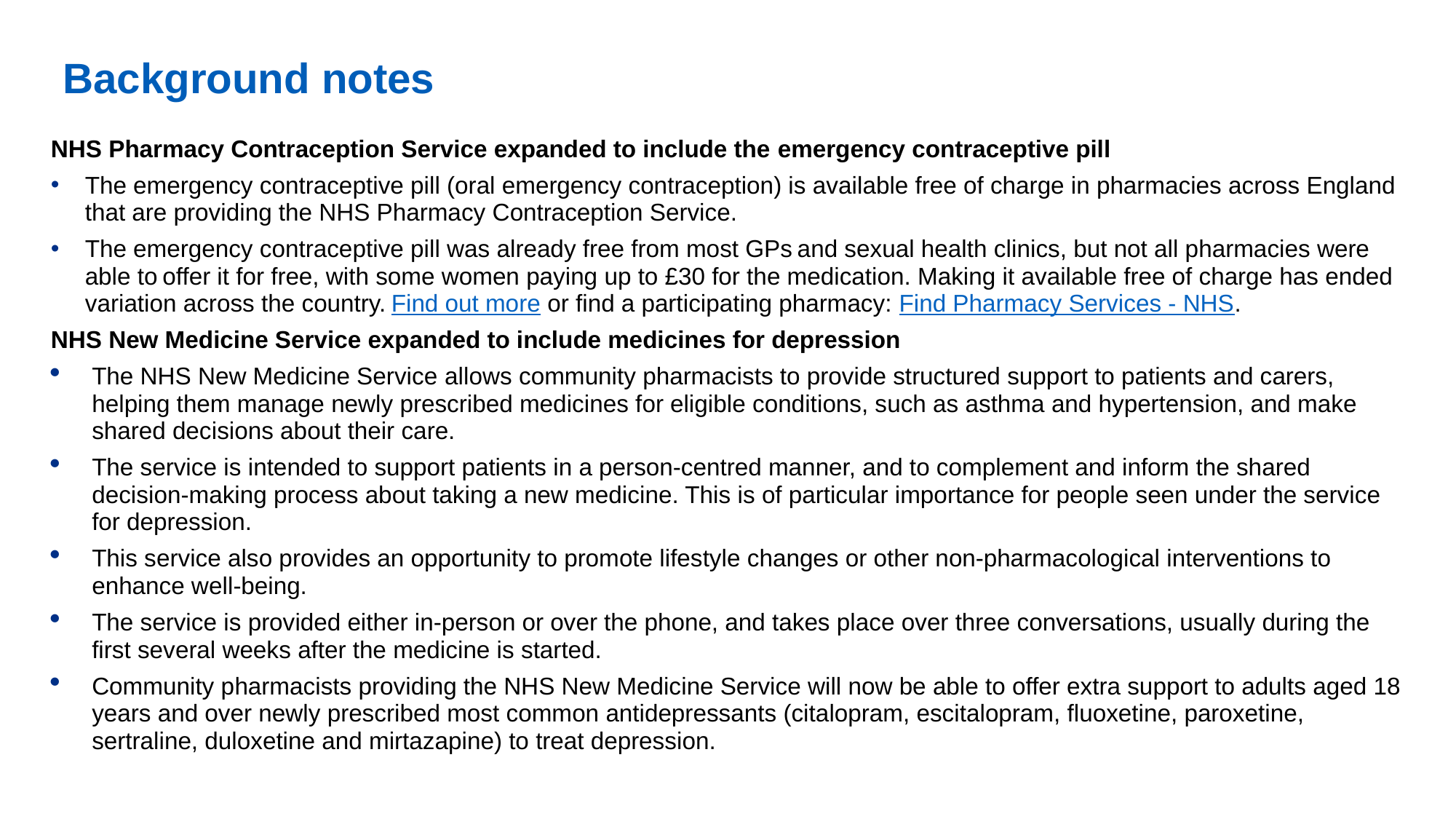

Background notes
NHS Pharmacy Contraception Service expanded to include the emergency contraceptive pill
The emergency contraceptive pill (oral emergency contraception) is available free of charge in pharmacies across England that are providing the NHS Pharmacy Contraception Service.
The emergency contraceptive pill was already free from most GPs and sexual health clinics, but not all pharmacies were able to offer it for free, with some women paying up to £30 for the medication. Making it available free of charge has ended variation across the country. Find out more or find a participating pharmacy: Find Pharmacy Services - NHS.
NHS New Medicine Service expanded to include medicines for depression
The NHS New Medicine Service allows community pharmacists to provide structured support to patients and carers, helping them manage newly prescribed medicines for eligible conditions, such as asthma and hypertension, and make shared decisions about their care.
The service is intended to support patients in a person-centred manner, and to complement and inform the shared decision-making process about taking a new medicine. This is of particular importance for people seen under the service for depression.
This service also provides an opportunity to promote lifestyle changes or other non-pharmacological interventions to enhance well-being.
The service is provided either in-person or over the phone, and takes place over three conversations, usually during the first several weeks after the medicine is started.
Community pharmacists providing the NHS New Medicine Service will now be able to offer extra support to adults aged 18 years and over newly prescribed most common antidepressants (citalopram, escitalopram, fluoxetine, paroxetine, sertraline, duloxetine and mirtazapine) to treat depression.